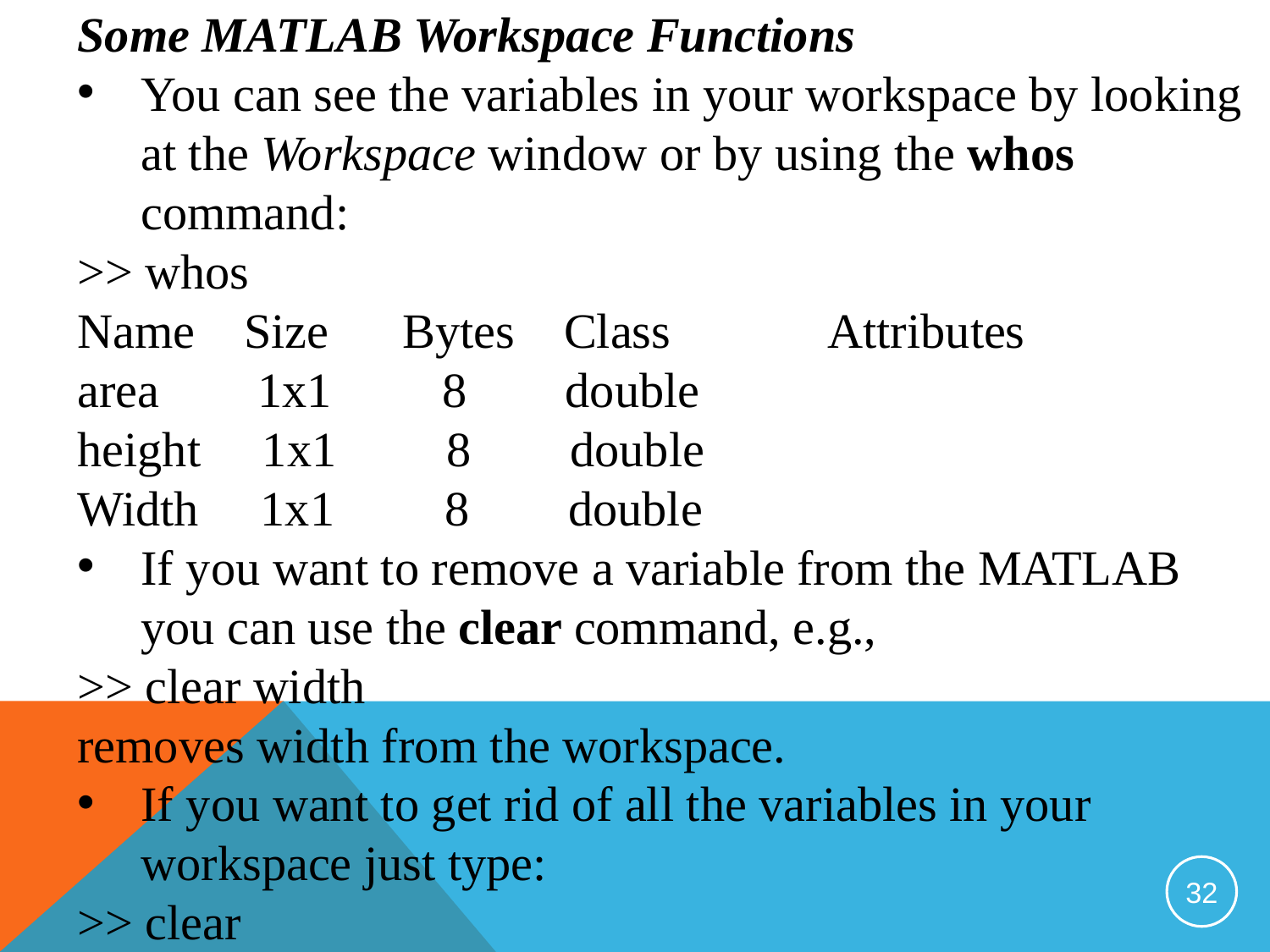

Some MATLAB Workspace Functions
You can see the variables in your workspace by looking at the Workspace window or by using the whos command:
>> whos
Name    Size      Bytes    Class             Attributes
area        1x1         8        double
height     1x1         8        double
Width     1x1         8        double
If you want to remove a variable from the MATLAB you can use the clear command, e.g.,
>> clear width
removes width from the workspace.
If you want to get rid of all the variables in your workspace just type:
>> clear
32